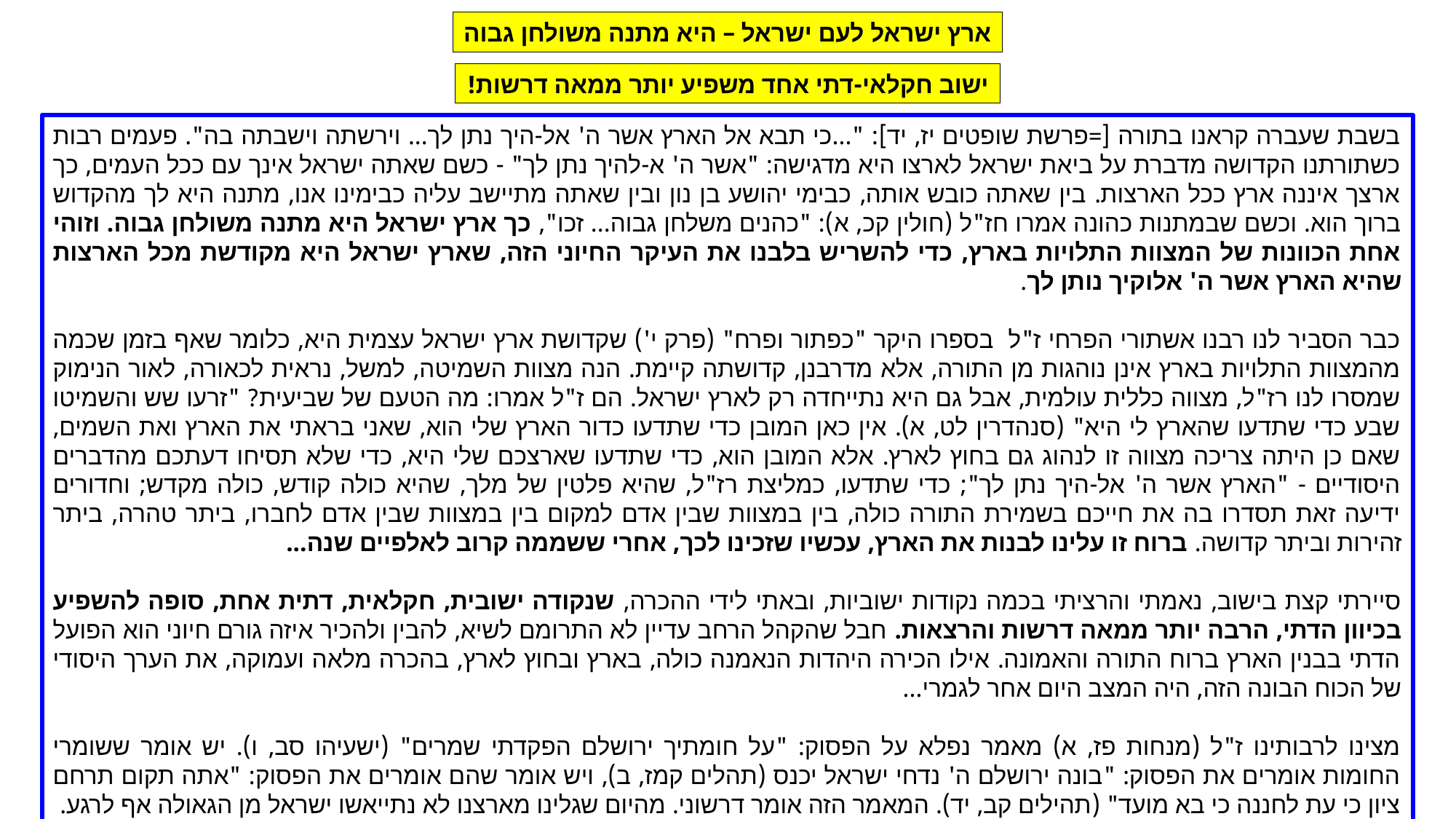

ארץ ישראל לעם ישראל – היא מתנה משולחן גבוה
ישוב חקלאי-דתי אחד משפיע יותר ממאה דרשות!
בשבת שעברה קראנו בתורה [=פרשת שופטים יז, יד]: "...כי תבא אל הארץ אשר ה' אל-היך נתן לך... וירשתה וישבתה בה". פעמים רבות כשתורתנו הקדושה מדברת על ביאת ישראל לארצו היא מדגישה: "אשר ה' א-להיך נתן לך" - כשם שאתה ישראל אינך עם ככל העמים, כך ארצך איננה ארץ ככל הארצות. בין שאתה כובש אותה, כבימי יהושע בן נון ובין שאתה מתיישב עליה כבימינו אנו, מתנה היא לך מהקדוש ברוך הוא. וכשם שבמתנות כהונה אמרו חז"ל (חולין קכ, א): "כהנים משלחן גבוה... זכו", כך ארץ ישראל היא מתנה משולחן גבוה. וזוהי אחת הכוונות של המצוות התלויות בארץ, כדי להשריש בלבנו את העיקר החיוני הזה, שארץ ישראל היא מקודשת מכל הארצות שהיא הארץ אשר ה' אלוקיך נותן לך.

כבר הסביר לנו רבנו אשתורי הפרחי ז"ל  בספרו היקר "כפתור ופרח" (פרק י') שקדושת ארץ ישראל עצמית היא, כלומר שאף בזמן שכמה מהמצוות התלויות בארץ אינן נוהגות מן התורה, אלא מדרבנן, קדושתה קיימת. הנה מצוות השמיטה, למשל, נראית לכאורה, לאור הנימוק שמסרו לנו רז"ל, מצווה כללית עולמית, אבל גם היא נתייחדה רק לארץ ישראל. הם ז"ל אמרו: מה הטעם של שביעית? "זרעו שש והשמיטו שבע כדי שתדעו שהארץ לי היא" (סנהדרין לט, א). אין כאן המובן כדי שתדעו כדור הארץ שלי הוא, שאני בראתי את הארץ ואת השמים, שאם כן היתה צריכה מצווה זו לנהוג גם בחוץ לארץ. אלא המובן הוא, כדי שתדעו שארצכם שלי היא, כדי שלא תסיחו דעתכם מהדברים היסודיים - "הארץ אשר ה' אל-היך נתן לך"; כדי שתדעו, כמליצת רז"ל, שהיא פלטין של מלך, שהיא כולה קודש, כולה מקדש; וחדורים ידיעה זאת תסדרו בה את חייכם בשמירת התורה כולה, בין במצוות שבין אדם למקום בין במצוות שבין אדם לחברו, ביתר טהרה, ביתר זהירות וביתר קדושה. ברוח זו עלינו לבנות את הארץ, עכשיו שזכינו לכך, אחרי ששממה קרוב לאלפיים שנה...

סיירתי קצת בישוב, נאמתי והרציתי בכמה נקודות ישוביות, ובאתי לידי ההכרה, שנקודה ישובית, חקלאית, דתית אחת, סופה להשפיע בכיוון הדתי, הרבה יותר ממאה דרשות והרצאות. חבל שהקהל הרחב עדיין לא התרומם לשיא, להבין ולהכיר איזה גורם חיוני הוא הפועל הדתי בבנין הארץ ברוח התורה והאמונה. אילו הכירה היהדות הנאמנה כולה, בארץ ובחוץ לארץ, בהכרה מלאה ועמוקה, את הערך היסודי של הכוח הבונה הזה, היה המצב היום אחר לגמרי...

מצינו לרבותינו ז"ל (מנחות פז, א) מאמר נפלא על הפסוק: "על חומתיך ירושלם הפקדתי שמרים" (ישעיהו סב, ו). יש אומר ששומרי החומות אומרים את הפסוק: "בונה ירושלם ה' נדחי ישראל יכנס (תהלים קמז, ב), ויש אומר שהם אומרים את הפסוק: "אתה תקום תרחם ציון כי עת לחננה כי בא מועד" (תהילים קב, יד). המאמר הזה אומר דרשוני. מהיום שגלינו מארצנו לא נתייאשו ישראל מן הגאולה אף לרגע.